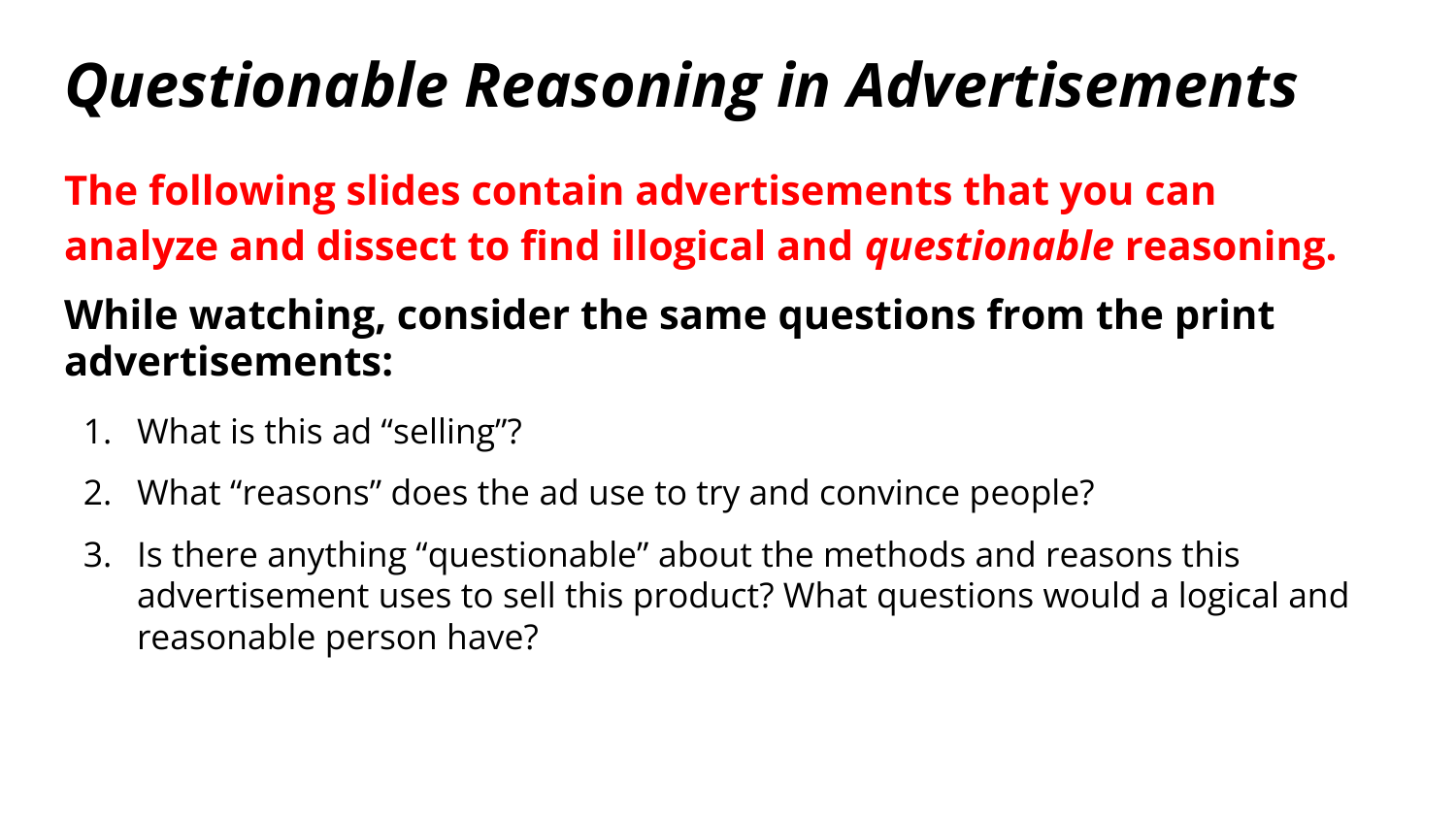

# Questionable Reasoning in Advertisements
The following slides contain advertisements that you can analyze and dissect to find illogical and questionable reasoning.
While watching, consider the same questions from the print advertisements:
What is this ad “selling”?
What “reasons” does the ad use to try and convince people?
Is there anything “questionable” about the methods and reasons this advertisement uses to sell this product? What questions would a logical and reasonable person have?